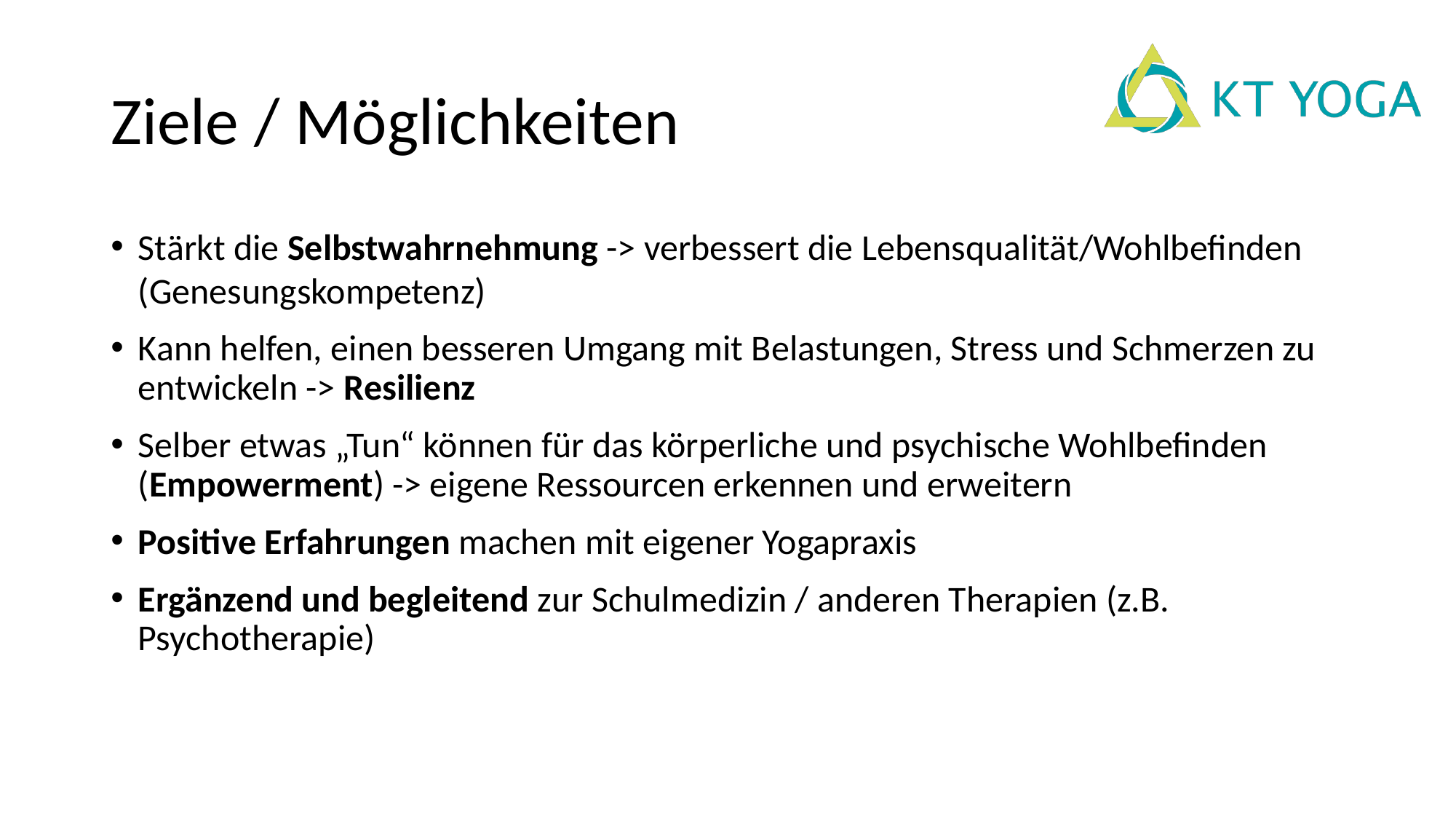

# Ziele / Möglichkeiten
Stärkt die Selbstwahrnehmung -> verbessert die Lebensqualität/Wohlbefinden (Genesungskompetenz)
Kann helfen, einen besseren Umgang mit Belastungen, Stress und Schmerzen zu entwickeln -> Resilienz
Selber etwas „Tun“ können für das körperliche und psychische Wohlbefinden (Empowerment) -> eigene Ressourcen erkennen und erweitern
Positive Erfahrungen machen mit eigener Yogapraxis
Ergänzend und begleitend zur Schulmedizin / anderen Therapien (z.B. Psychotherapie)